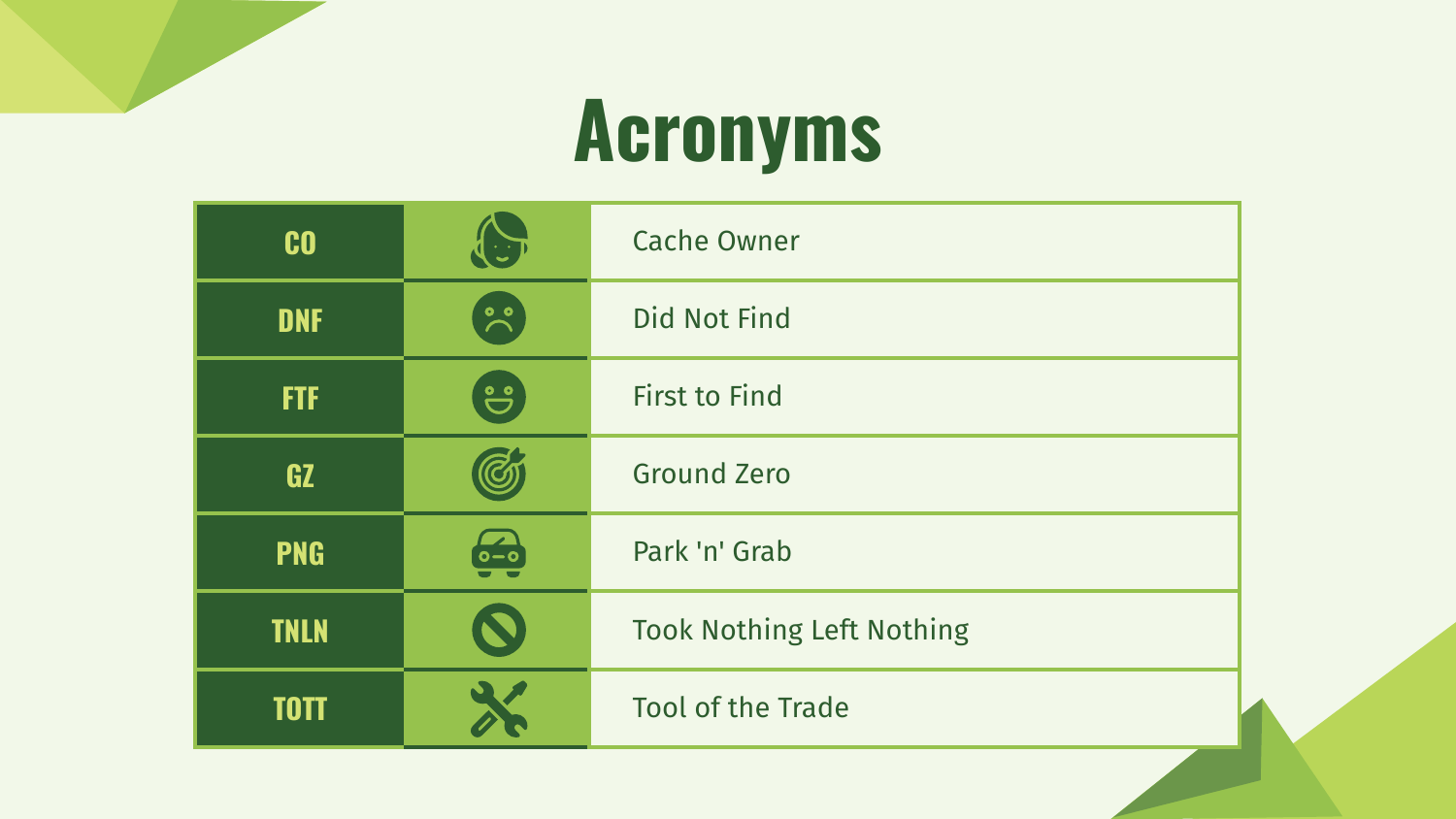

# Acronyms
| CO |  | Cache Owner |
| --- | --- | --- |
| DNF |  | Did Not Find |
| FTF |  | First to Find |
| GZ |  | Ground Zero |
| PNG |  | Park 'n' Grab |
| TNLN |  | Took Nothing Left Nothing |
| TOTT |  | Tool of the Trade |